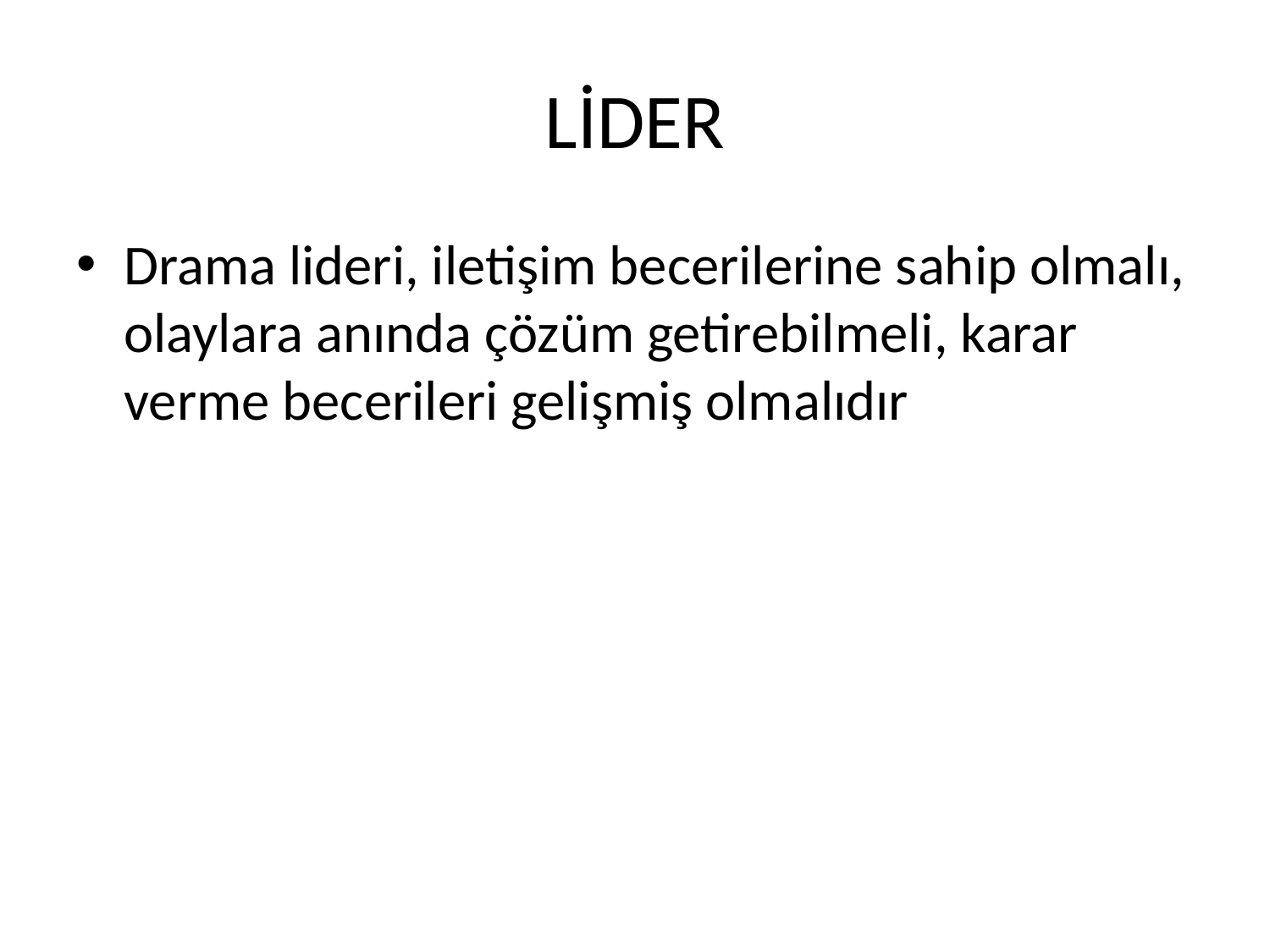

# LİDER
Drama lideri, iletişim becerilerine sahip olmalı, olaylara anında çözüm getirebilmeli, karar verme becerileri gelişmiş olmalıdır